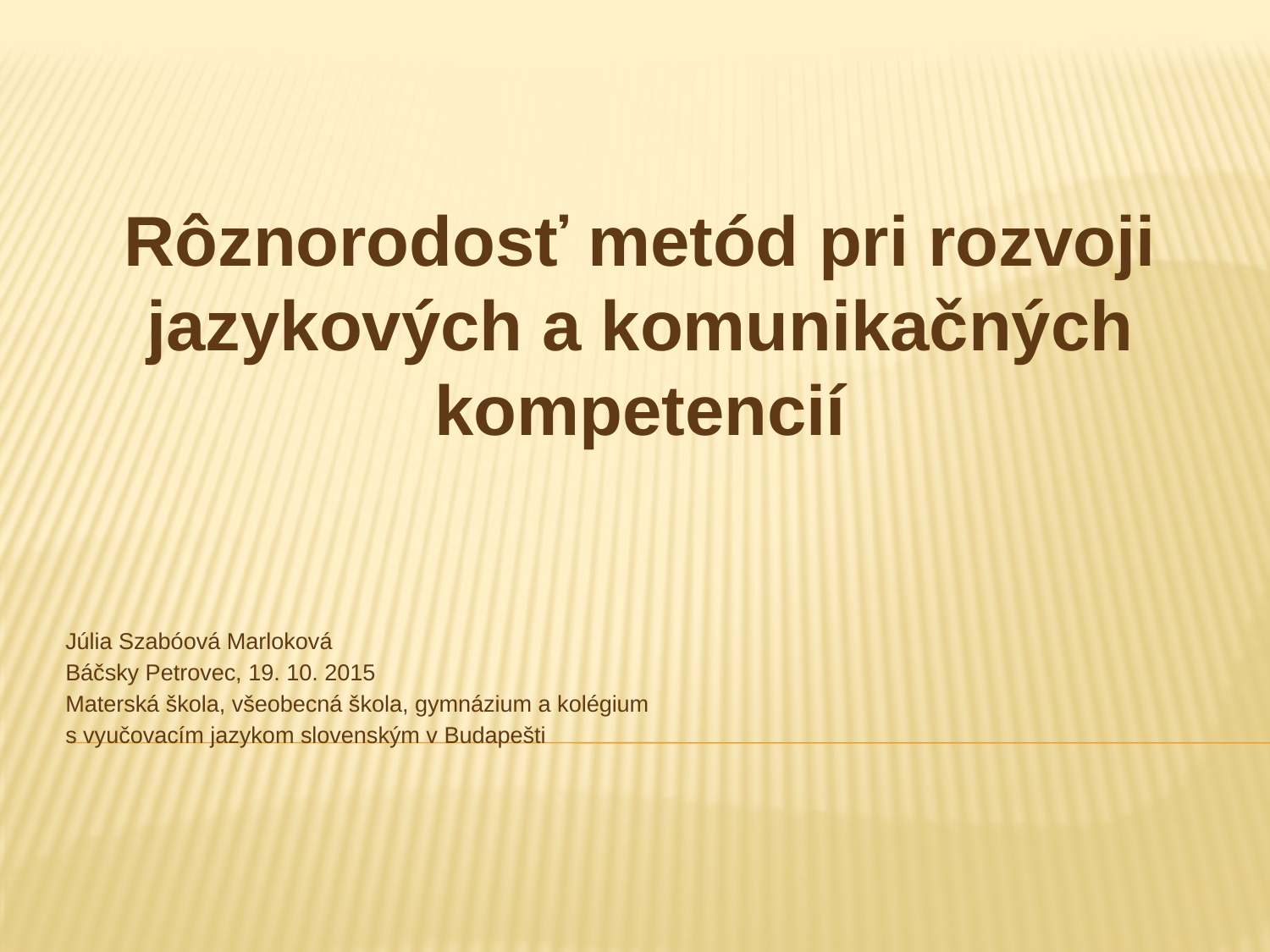

Rôznorodosť metód pri rozvoji jazykových a komunikačných kompetencií
# Júlia Szabóová Marloková Báčsky Petrovec, 19. 10. 2015 Materská škola, všeobecná škola, gymnázium a kolégium s vyučovacím jazykom slovenským v Budapešti